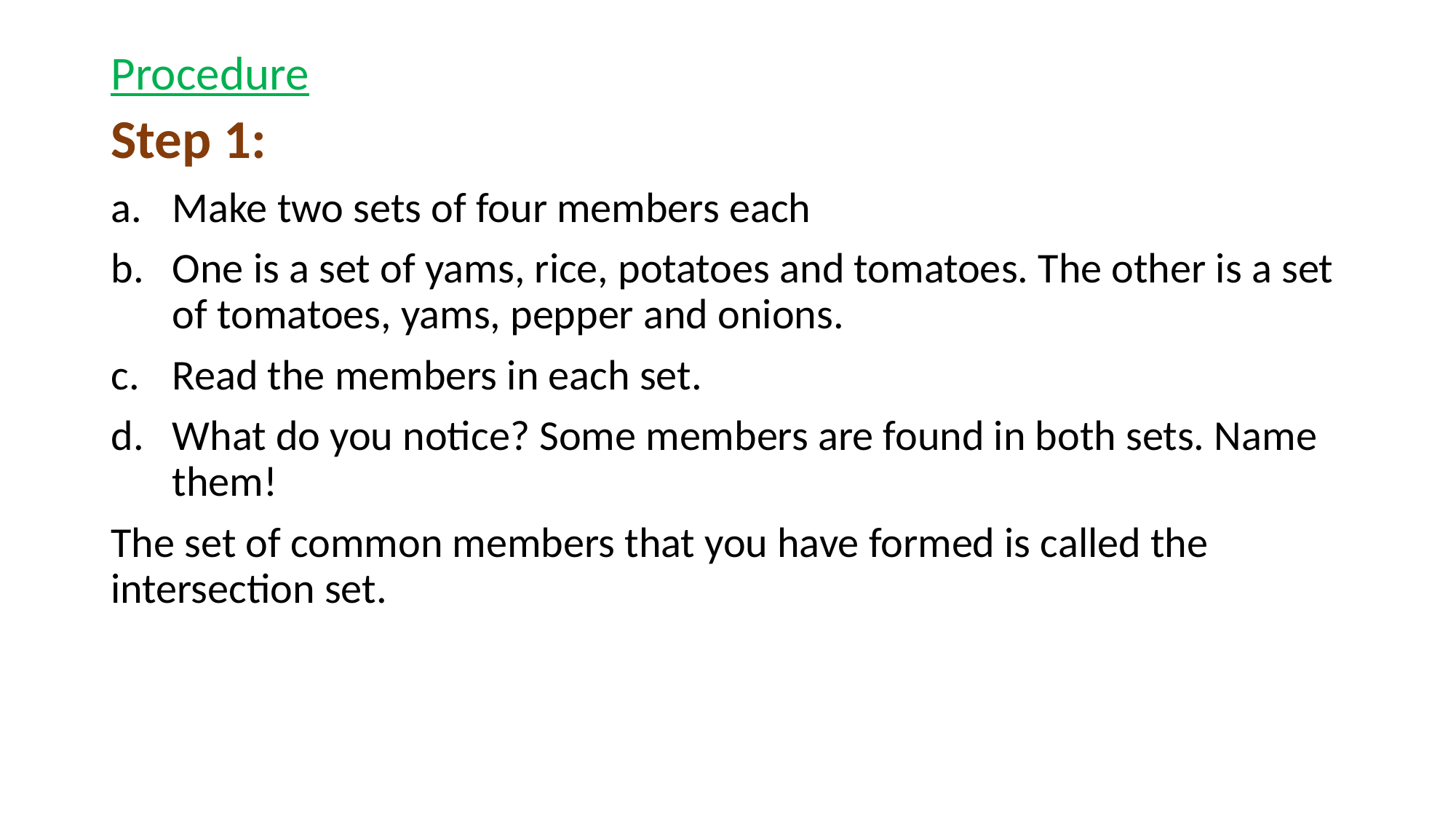

# Procedure
Step 1:
Make two sets of four members each
One is a set of yams, rice, potatoes and tomatoes. The other is a set of tomatoes, yams, pepper and onions.
Read the members in each set.
What do you notice? Some members are found in both sets. Name them!
The set of common members that you have formed is called the intersection set.